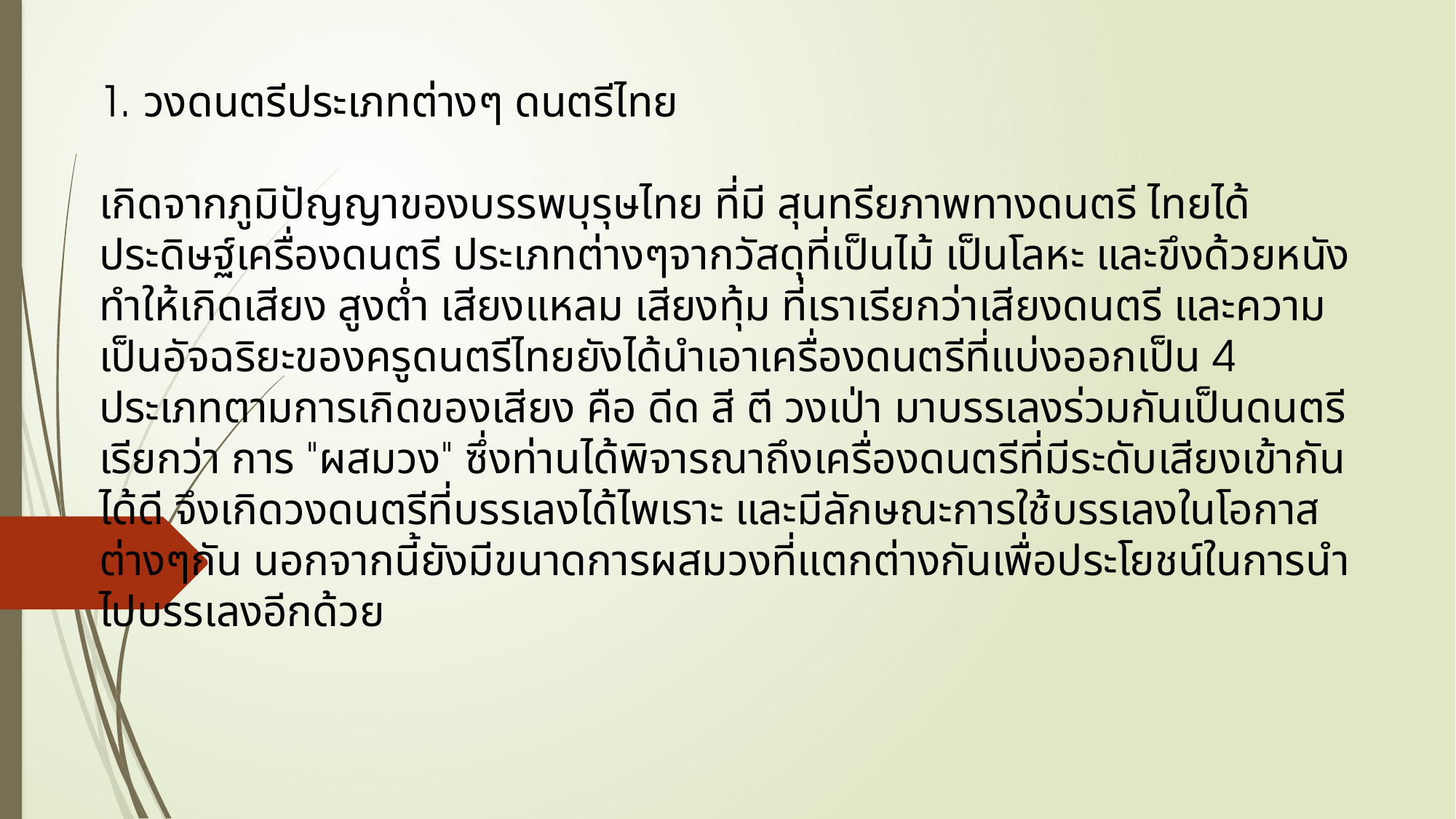

1. วงดนตรีประเภทต่างๆ ดนตรีไทย

เกิดจากภูมิปัญญาของบรรพบุรุษไทย ที่มี สุนทรียภาพทางดนตรี ไทยได้ประดิษฐ์เครื่องดนตรี ประเภทต่างๆจากวัสดุที่เป็นไม้ เป็นโลหะ และขึงด้วยหนังทำให้เกิดเสียง สูงต่ำ เสียงแหลม เสียงทุ้ม ที่เราเรียกว่าเสียงดนตรี และความเป็นอัจฉริยะของครูดนตรีไทยยังได้นำเอาเครื่องดนตรีที่แบ่งออกเป็น 4 ประเภทตามการเกิดของเสียง คือ ดีด สี ตี วงเป่า มาบรรเลงร่วมกันเป็นดนตรี เรียกว่า การ "ผสมวง" ซึ่งท่านได้พิจารณาถึงเครื่องดนตรีที่มีระดับเสียงเข้ากันได้ดี จึงเกิดวงดนตรีที่บรรเลงได้ไพเราะ และมีลักษณะการใช้บรรเลงในโอกาสต่างๆกัน นอกจากนี้ยังมีขนาดการผสมวงที่แตกต่างกันเพื่อประโยชน์ในการนำไปบรรเลงอีกด้วย